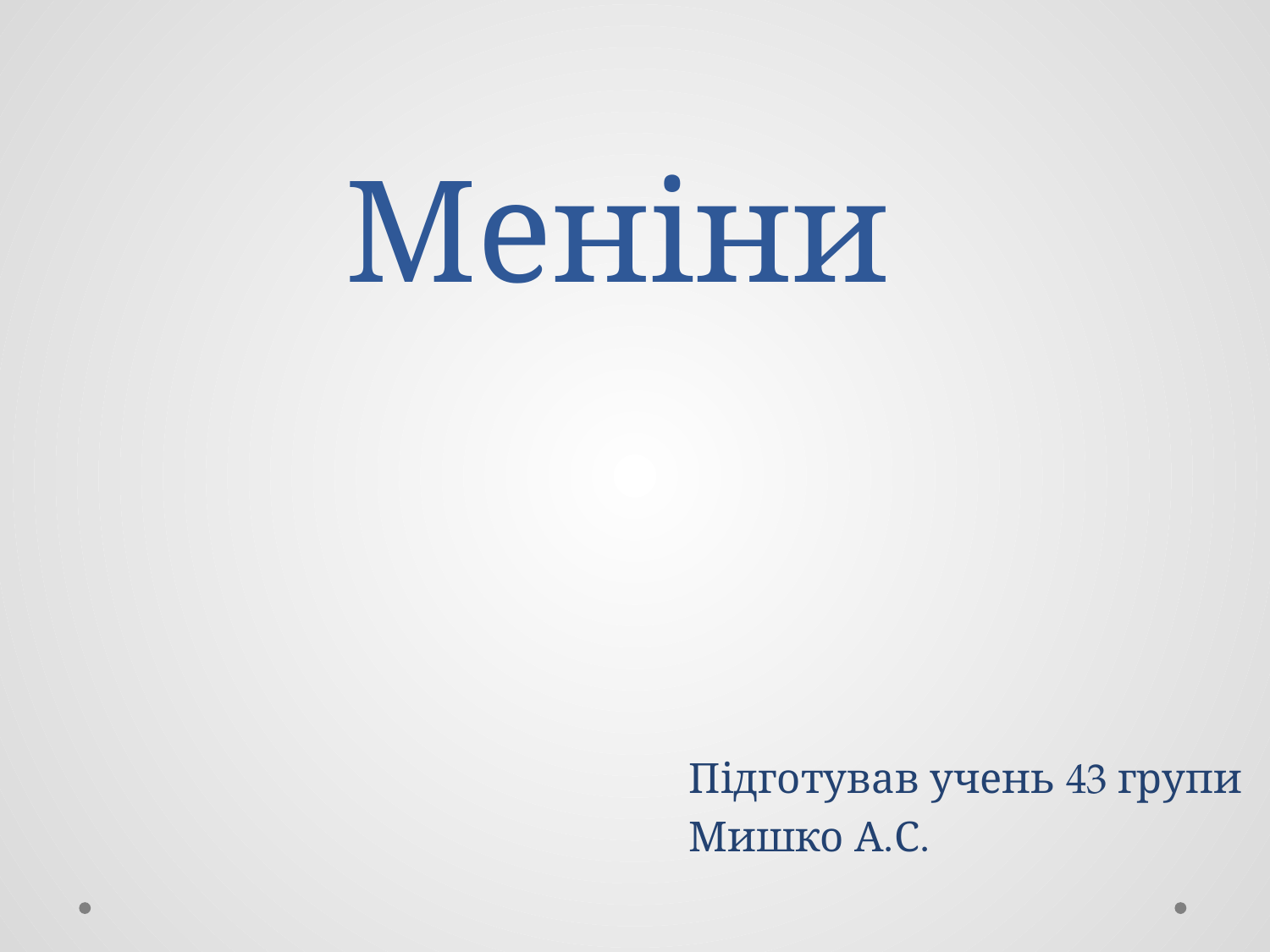

# Меніни
Підготував учень 43 групи
Мишко А.С.